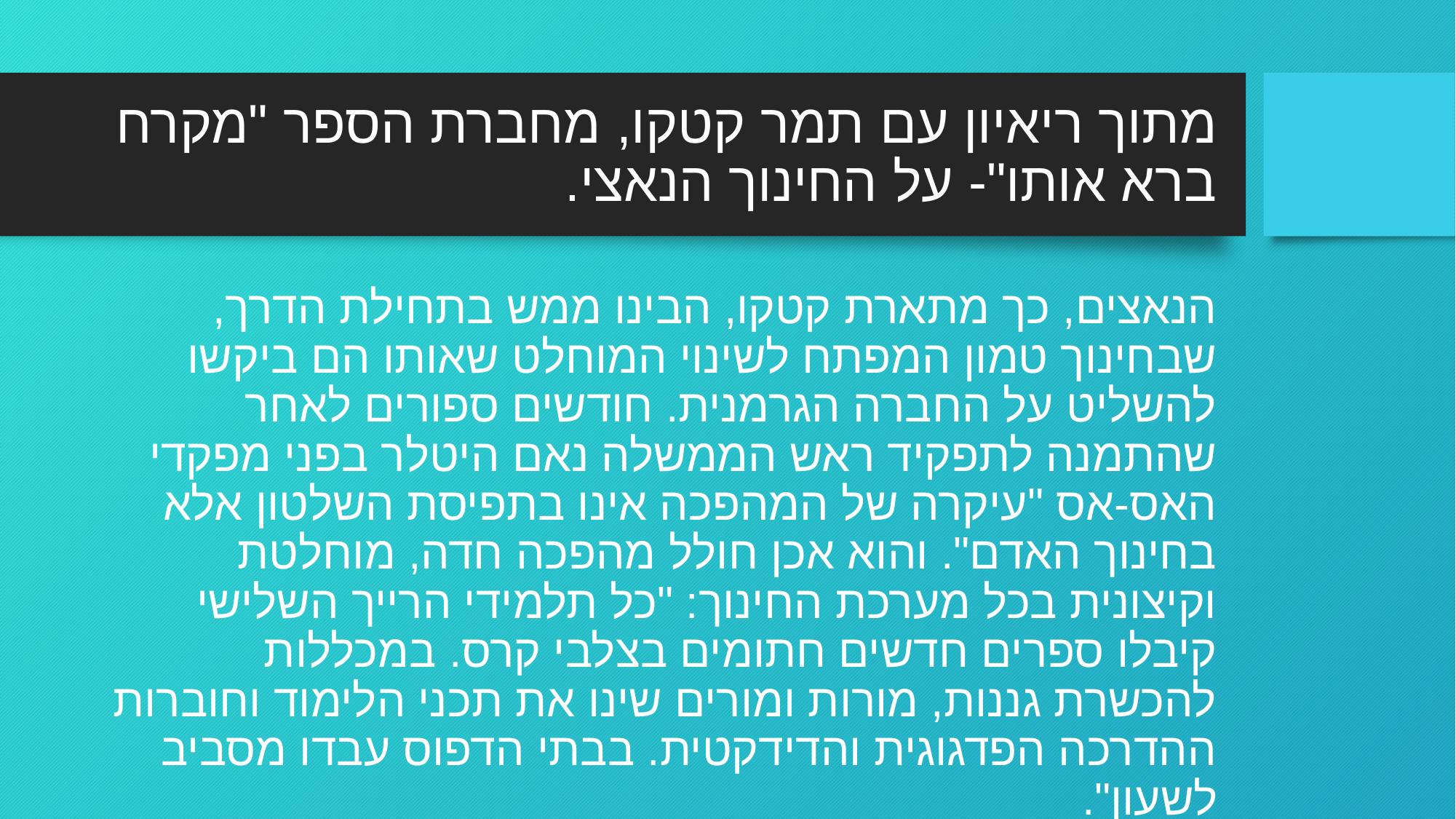

# מתוך ריאיון עם תמר קטקו, מחברת הספר "מקרח ברא אותו"- על החינוך הנאצי.
הנאצים, כך מתארת קטקו, הבינו ממש בתחילת הדרך, שבחינוך טמון המפתח לשינוי המוחלט שאותו הם ביקשו להשליט על החברה הגרמנית. חודשים ספורים לאחר שהתמנה לתפקיד ראש הממשלה נאם היטלר בפני מפקדי האס-אס "עיקרה של המהפכה אינו בתפיסת השלטון אלא בחינוך האדם". והוא אכן חולל מהפכה חדה, מוחלטת וקיצונית בכל מערכת החינוך: "כל תלמידי הרייך השלישי קיבלו ספרים חדשים חתומים בצלבי קרס. במכללות להכשרת גננות, מורות ומורים שינו את תכני הלימוד וחוברות ההדרכה הפדגוגית והדידקטית. בבתי הדפוס עבדו מסביב לשעון".